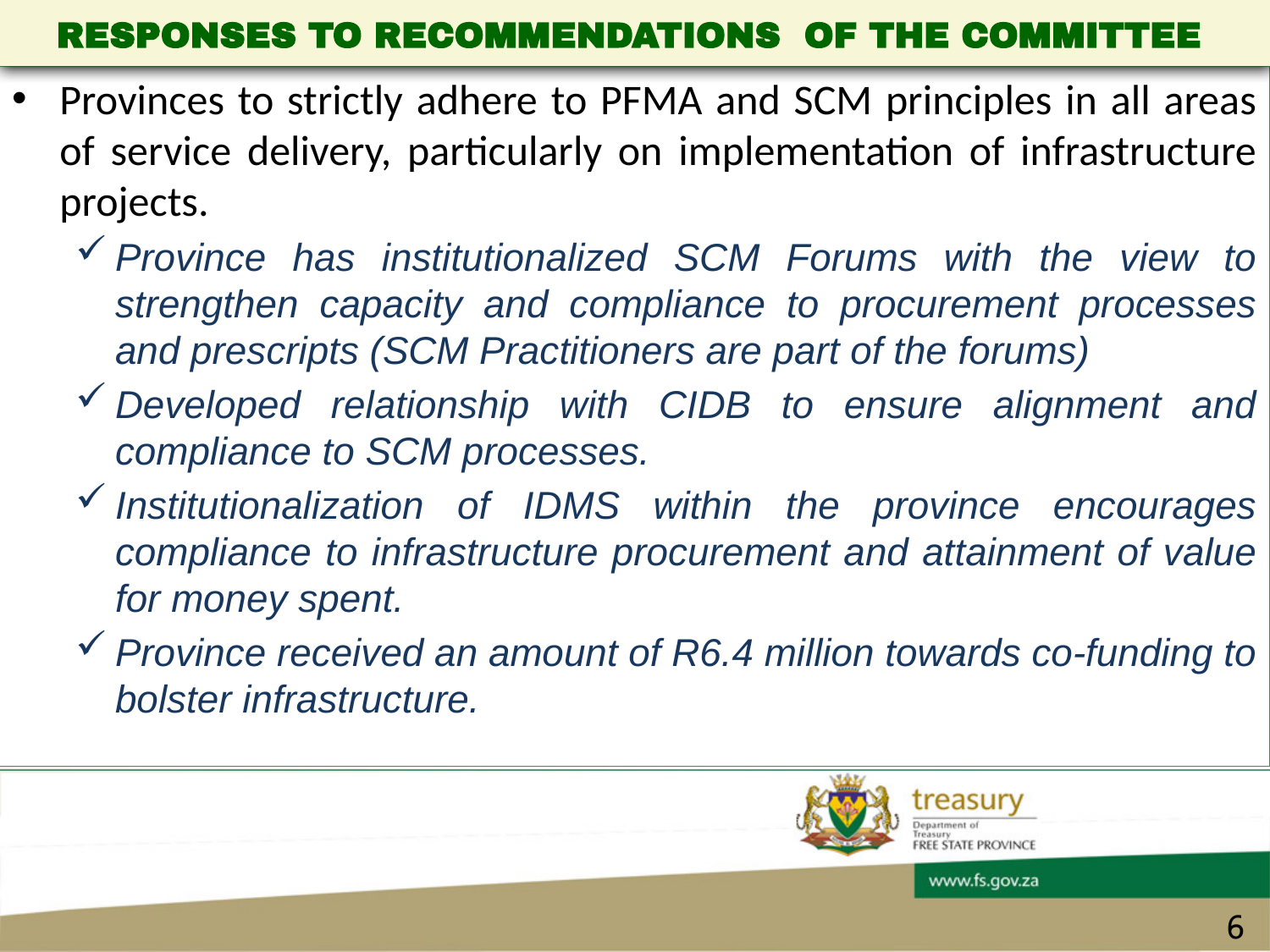

RESPONSES TO RECOMMENDATIONS  OF THE COMMITTEE
Provinces to strictly adhere to PFMA and SCM principles in all areas of service delivery, particularly on implementation of infrastructure projects.
Province has institutionalized SCM Forums with the view to strengthen capacity and compliance to procurement processes and prescripts (SCM Practitioners are part of the forums)
Developed relationship with CIDB to ensure alignment and compliance to SCM processes.
Institutionalization of IDMS within the province encourages compliance to infrastructure procurement and attainment of value for money spent.
Province received an amount of R6.4 million towards co-funding to bolster infrastructure.

6